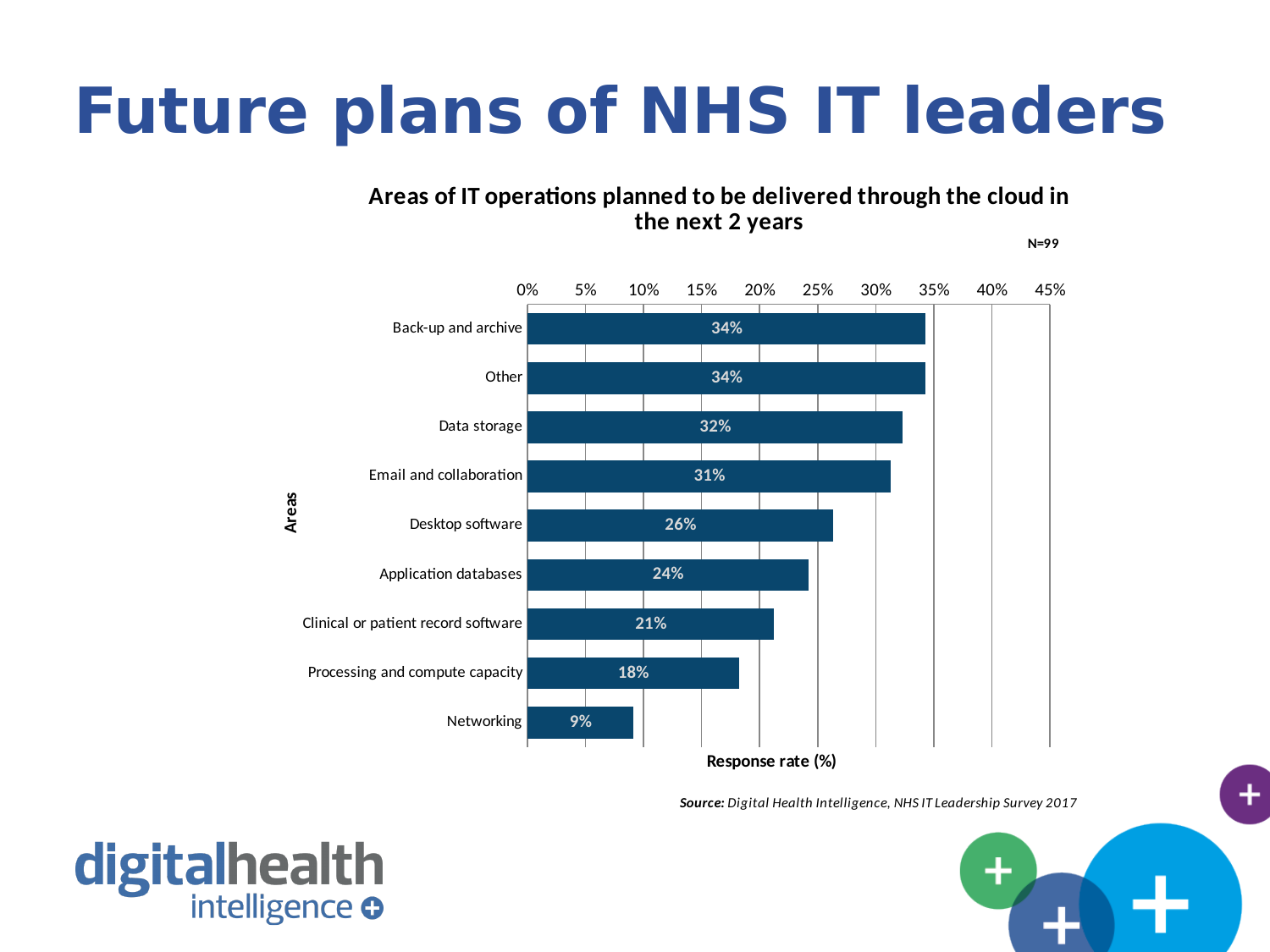

# Future plans of NHS IT leaders

### Chart: Areas of IT operations planned to be delivered through the cloud in the next 2 years

| Category |  |
|---|---|
| Back-up and archive | 0.34299999999999997 |
| Other | 0.34299999999999997 |
| Data storage | 0.32299999999999995 |
| Email and collaboration | 0.313 |
| Desktop software | 0.263 |
| Application databases | 0.242 |
| Clinical or patient record software | 0.212 |
| Processing and compute capacity | 0.182 |
| Networking | 0.091 |